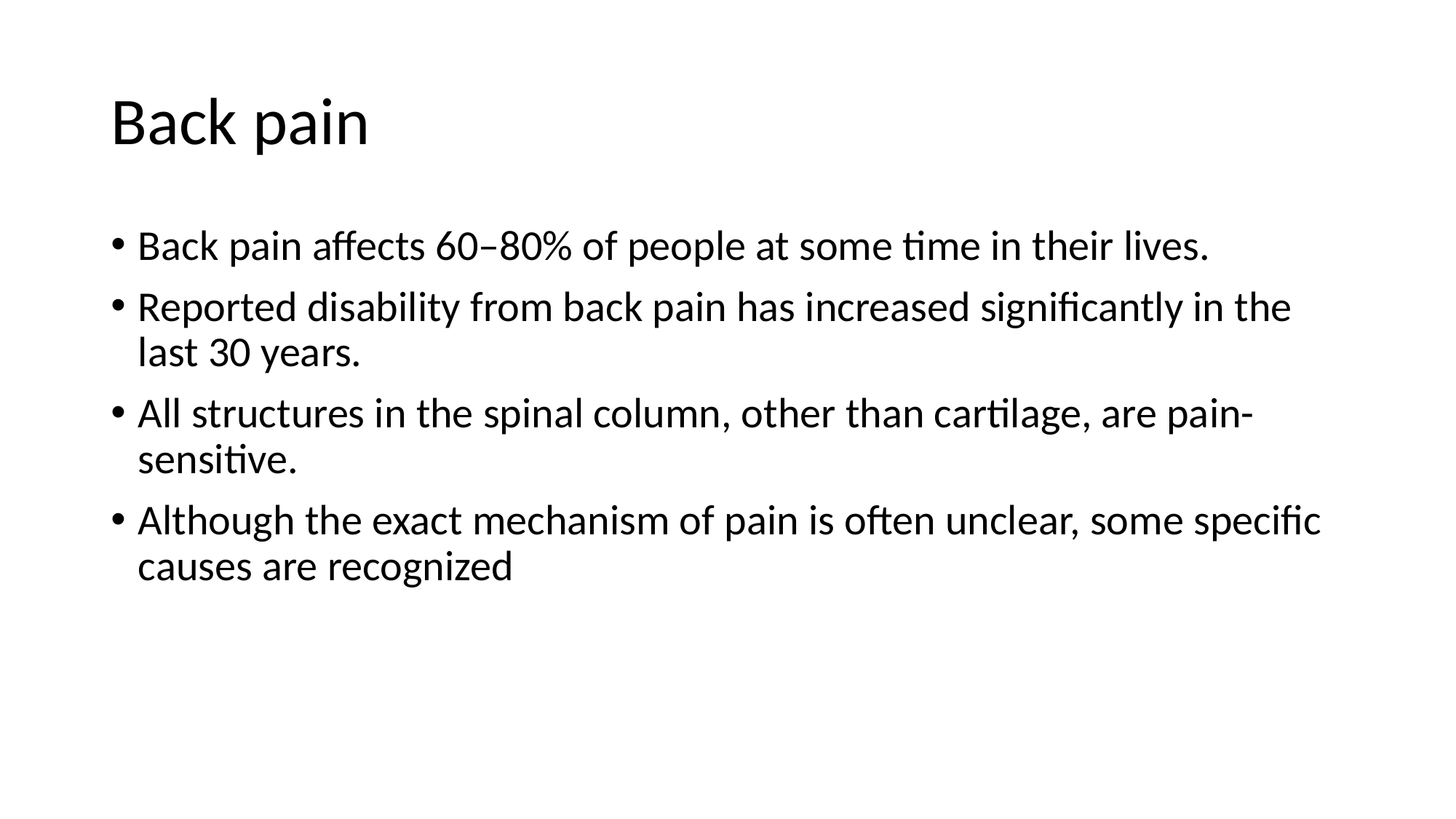

# Back pain
Back pain affects 60–80% of people at some time in their lives.
Reported disability from back pain has increased significantly in the last 30 years.
All structures in the spinal column, other than cartilage, are pain-sensitive.
Although the exact mechanism of pain is often unclear, some specific causes are recognized